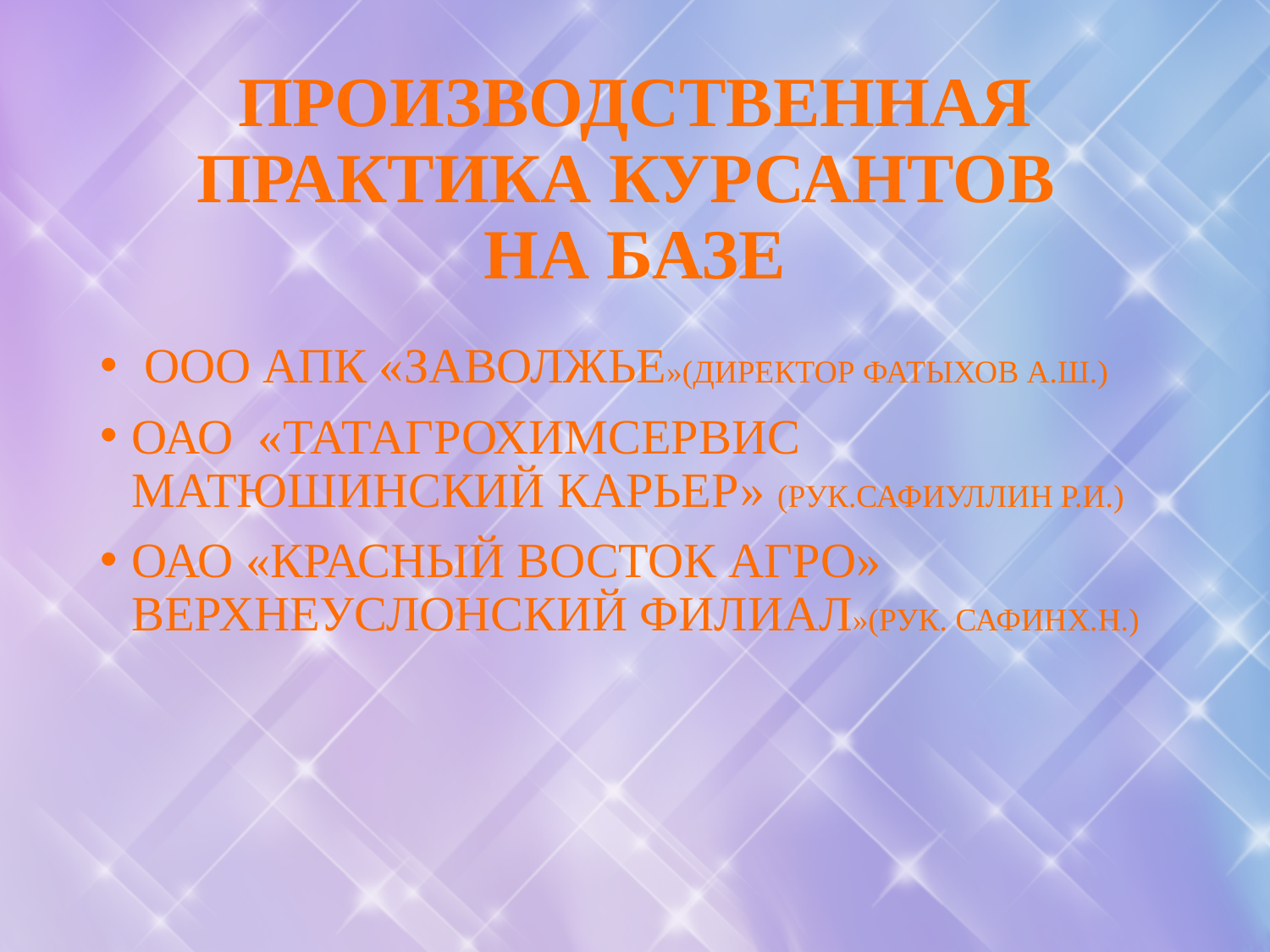

# Производственная практика курсантов на базе
 ООО АПК «Заволжье»(директор фатыхов А.Ш.)
ОАО  «ТАТАГРОХИМСЕРВИС  Матюшинский КАРЬЕР» (Рук.Сафиуллин Р.И.)
ОАО «Красный Восток Агро» Верхнеуслонский филиал»(рук. СафинХ.Н.)